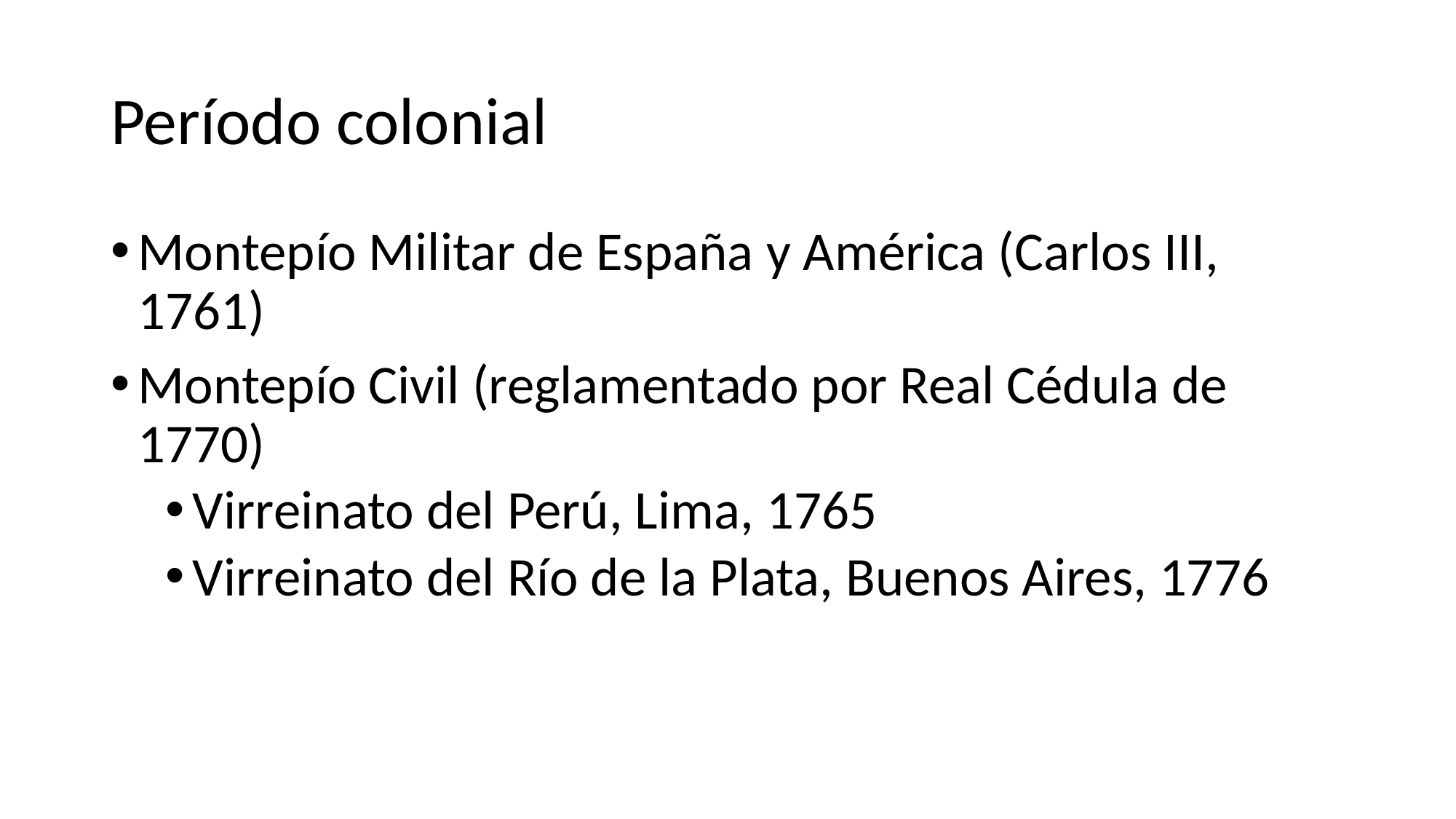

# Período colonial
Montepío Militar de España y América (Carlos III, 1761)
Montepío Civil (reglamentado por Real Cédula de 1770)
Virreinato del Perú, Lima, 1765
Virreinato del Río de la Plata, Buenos Aires, 1776